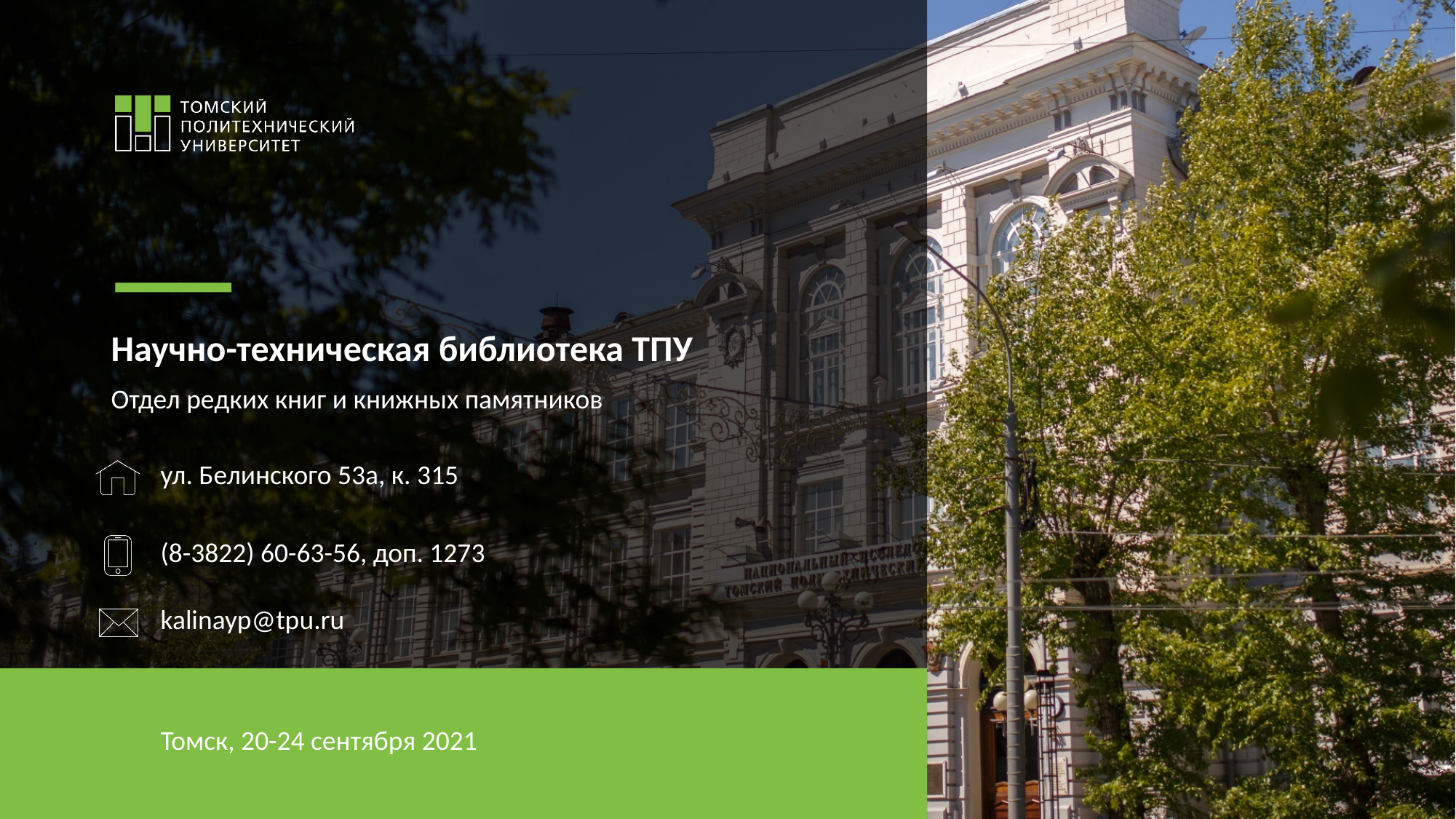

#
Научно-техническая библиотека ТПУ

Отдел редких книг и книжных памятников
ул. Белинского 53а, к. 315
(8-3822) 60-63-56, доп. 1273

kalinayp@tpu.ru

Томск, 20-24 сентября 2021